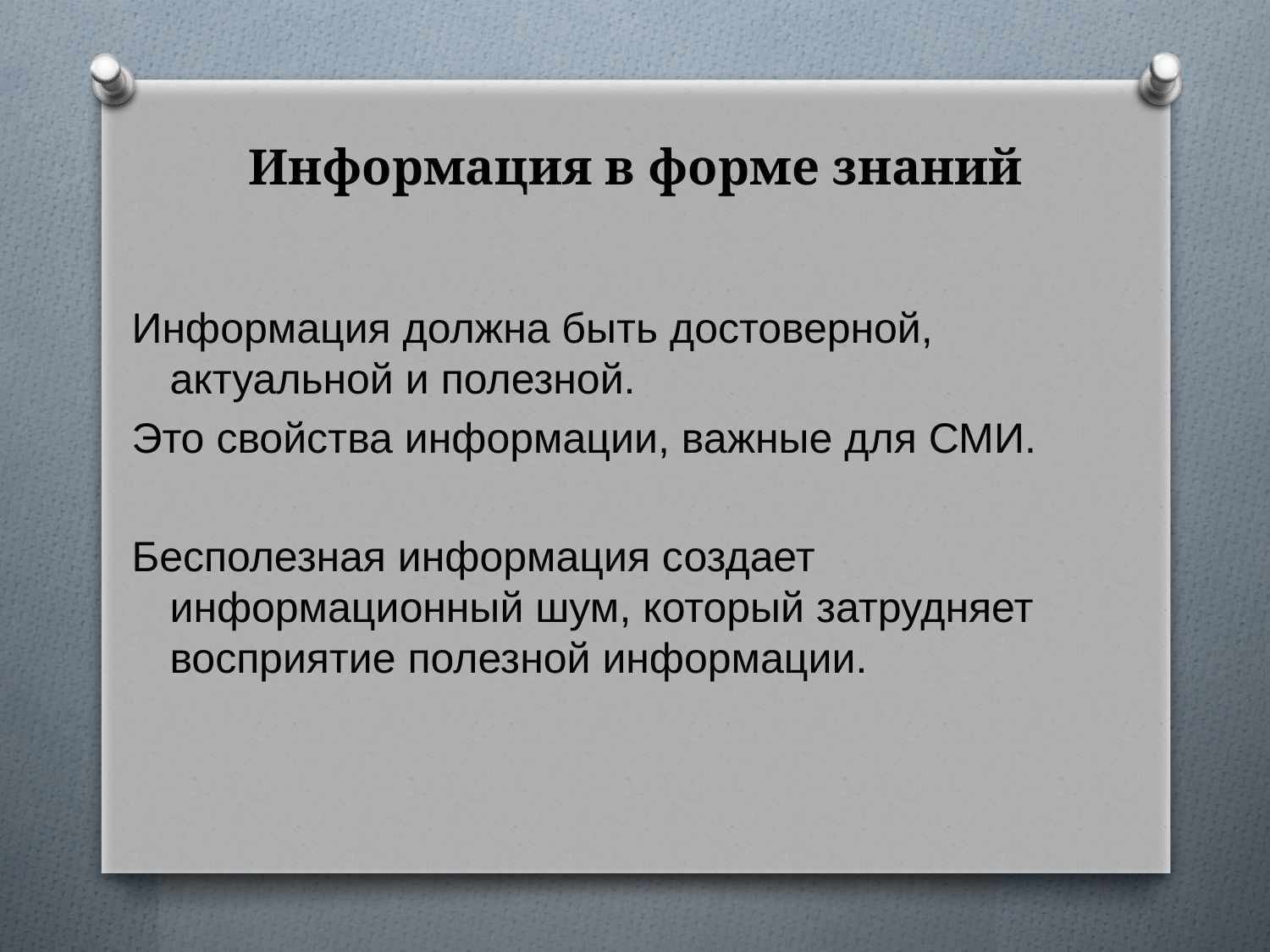

# Информация в форме знаний
Информация должна быть достоверной, актуальной и полезной.
Это свойства информации, важные для СМИ.

Бесполезная информация создает информационный шум, который затрудняет восприятие полезной информации.